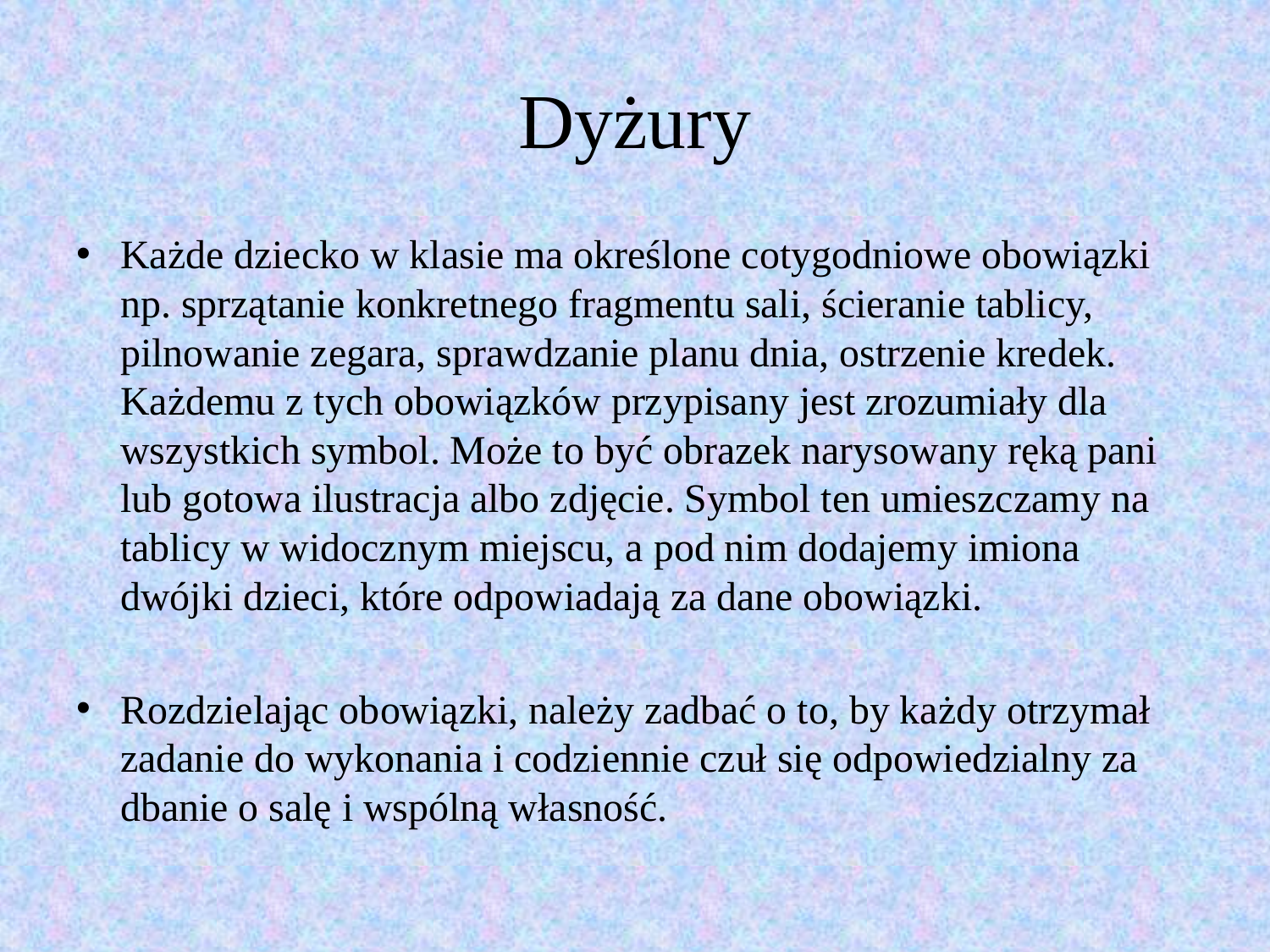

# Dyżury
Każde dziecko w klasie ma określone cotygodniowe obowiązki  np. sprzątanie konkretnego fragmentu sali, ścieranie tablicy, pilnowanie zegara, sprawdzanie planu dnia, ostrzenie kredek. Każdemu z tych obowiązków przypisany jest zrozumiały dla wszystkich symbol. Może to być obrazek narysowany ręką pani lub gotowa ilustracja albo zdjęcie. Symbol ten umieszczamy na tablicy w widocznym miejscu, a pod nim dodajemy imiona dwójki dzieci, które odpowiadają za dane obowiązki.

Rozdzielając obowiązki, należy zadbać o to, by każdy otrzymał zadanie do wykonania i codziennie czuł się odpowiedzialny za dbanie o salę i wspólną własność.